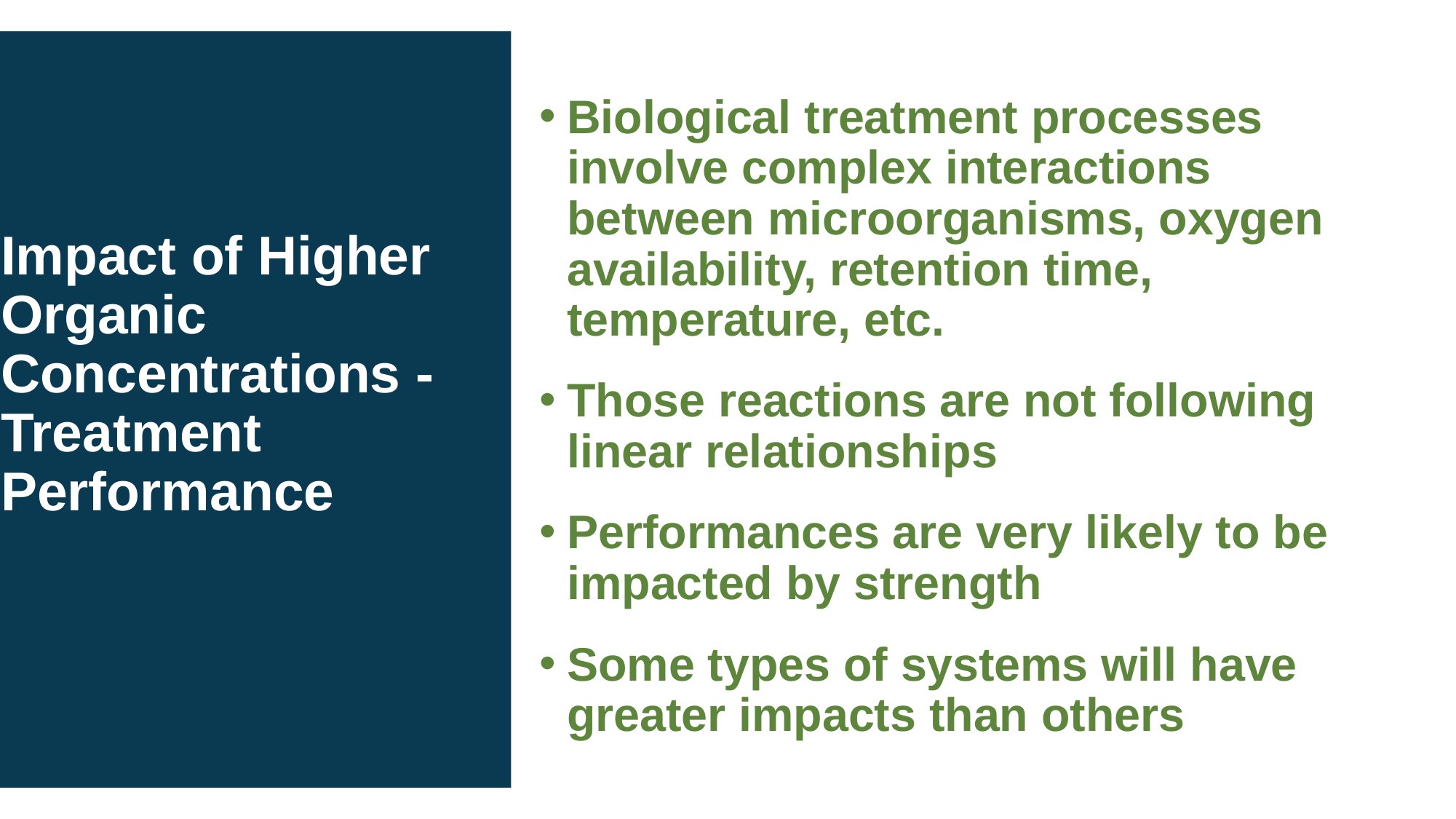

Biological treatment processes involve complex interactions between microorganisms, oxygen availability, retention time, temperature, etc.
Those reactions are not following linear relationships
Performances are very likely to be impacted by strength
Some types of systems will have greater impacts than others

# Impact of Higher Organic Concentrations -  Treatment Performance